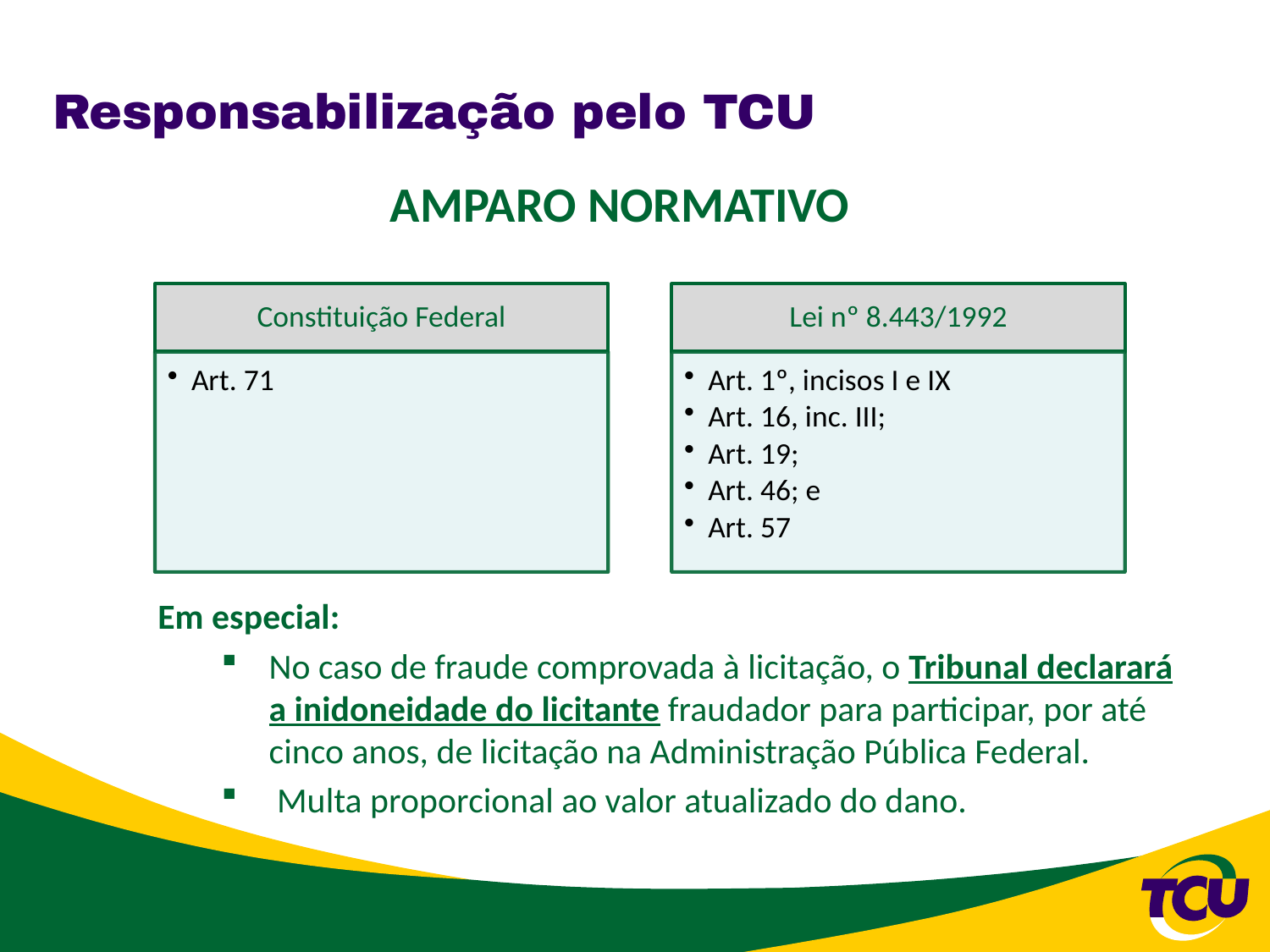

# Responsabilização pelo TCU
AMPARO NORMATIVO

Em especial:
No caso de fraude comprovada à licitação, o Tribunal declarará a inidoneidade do licitante fraudador para participar, por até cinco anos, de licitação na Administração Pública Federal.
 Multa proporcional ao valor atualizado do dano.

Constituição Federal
Art. 71
Lei nº 8.443/1992
Art. 1º, incisos I e IX
Art. 16, inc. III;
Art. 19;
Art. 46; e
Art. 57